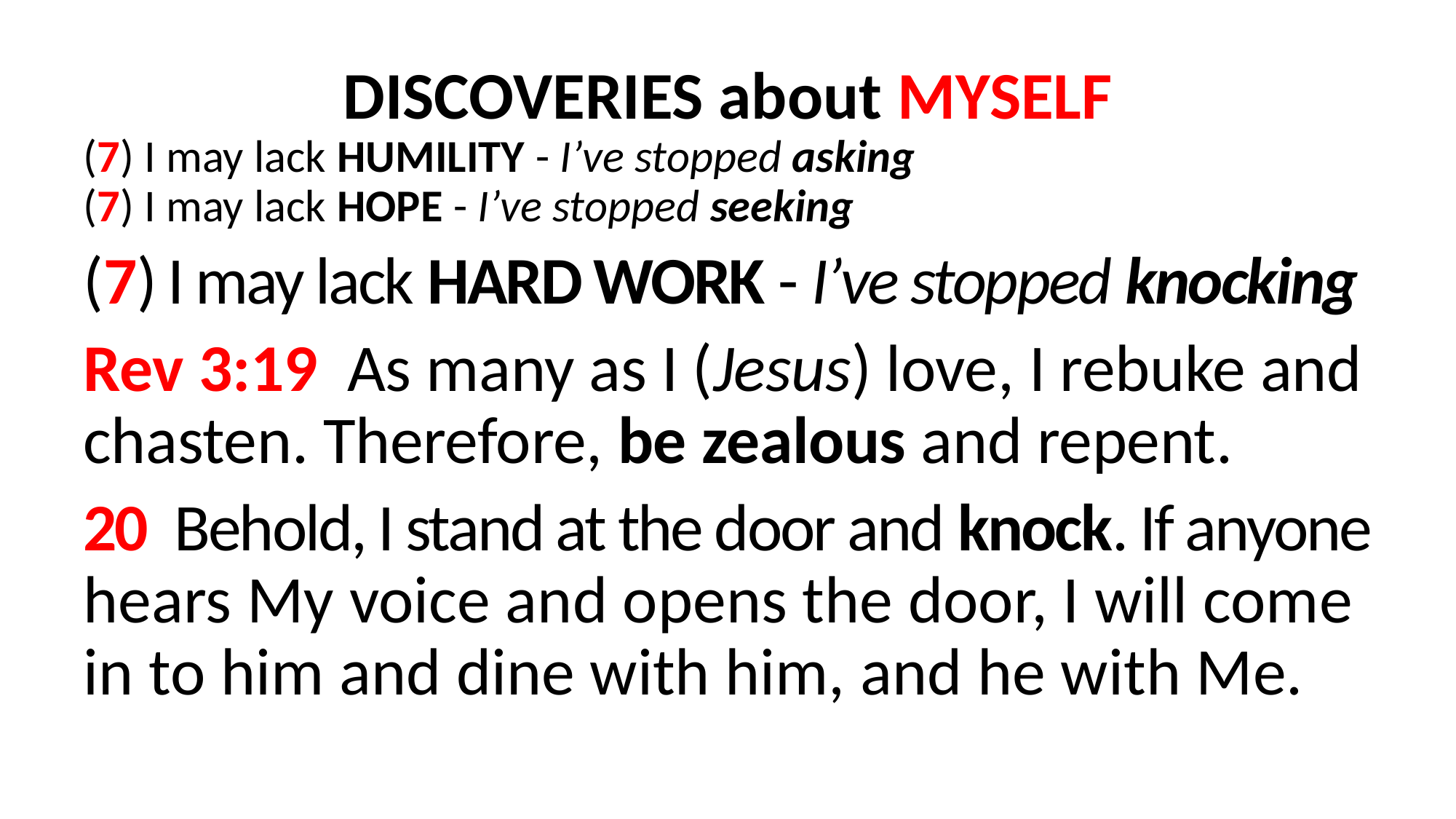

DISCOVERIES about MYSELF
(7) I may lack HUMILITY - I’ve stopped asking
(7) I may lack HOPE - I’ve stopped seeking
(7) I may lack HARD WORK - I’ve stopped knocking
Rev 3:19  As many as I (Jesus) love, I rebuke and chasten. Therefore, be zealous and repent.
20  Behold, I stand at the door and knock. If anyone hears My voice and opens the door, I will come in to him and dine with him, and he with Me.